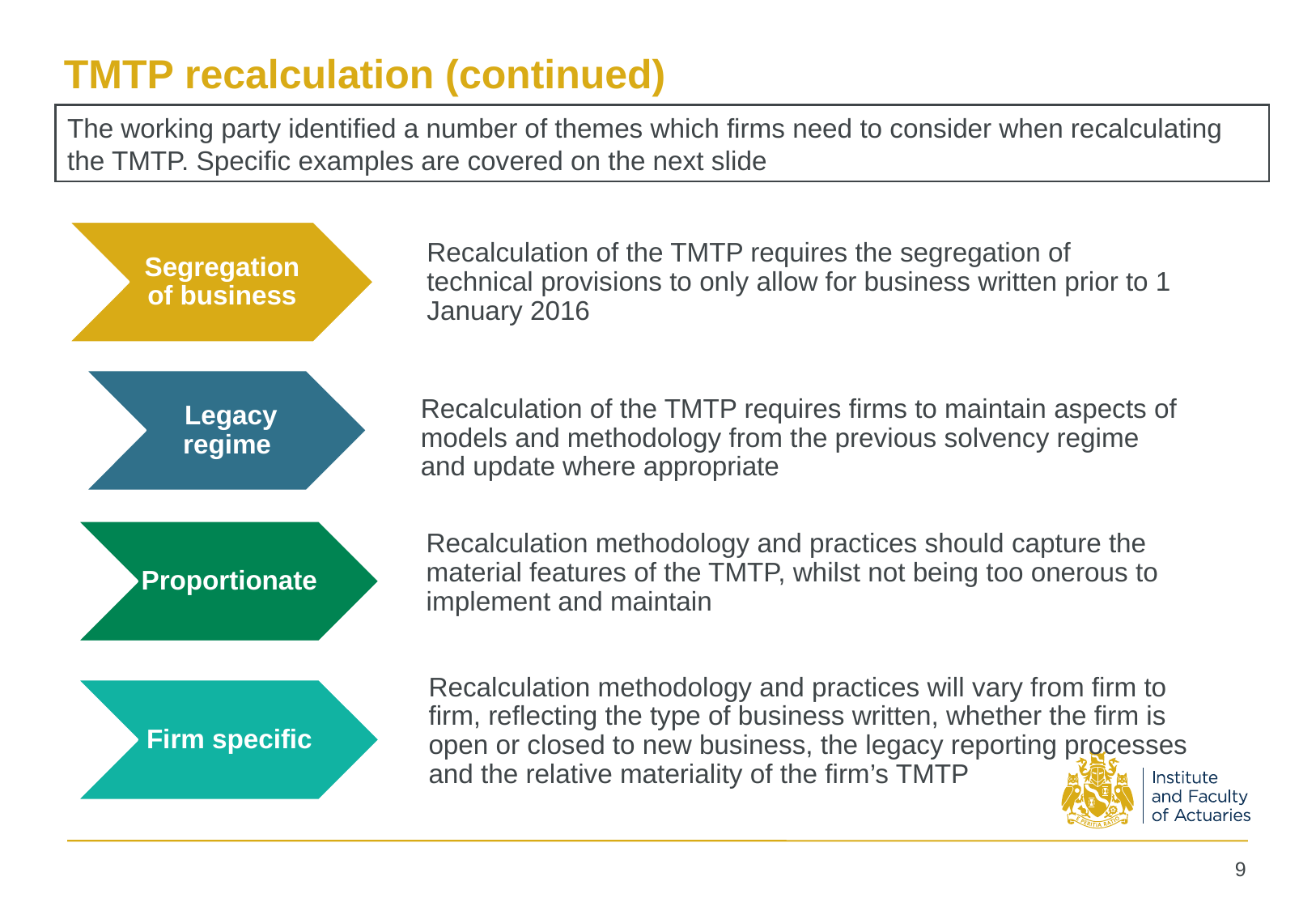

# TMTP recalculation (continued)
The working party identified a number of themes which firms need to consider when recalculating the TMTP. Specific examples are covered on the next slide
Segregation of business
Recalculation of the TMTP requires the segregation of technical provisions to only allow for business written prior to 1 January 2016
 Legacy regime
Recalculation of the TMTP requires firms to maintain aspects of models and methodology from the previous solvency regime and update where appropriate
Proportionate
Recalculation methodology and practices should capture the material features of the TMTP, whilst not being too onerous to implement and maintain
Firm specific
Recalculation methodology and practices will vary from firm to firm, reflecting the type of business written, whether the firm is open or closed to new business, the legacy reporting processes and the relative materiality of the firm’s TMTP
9